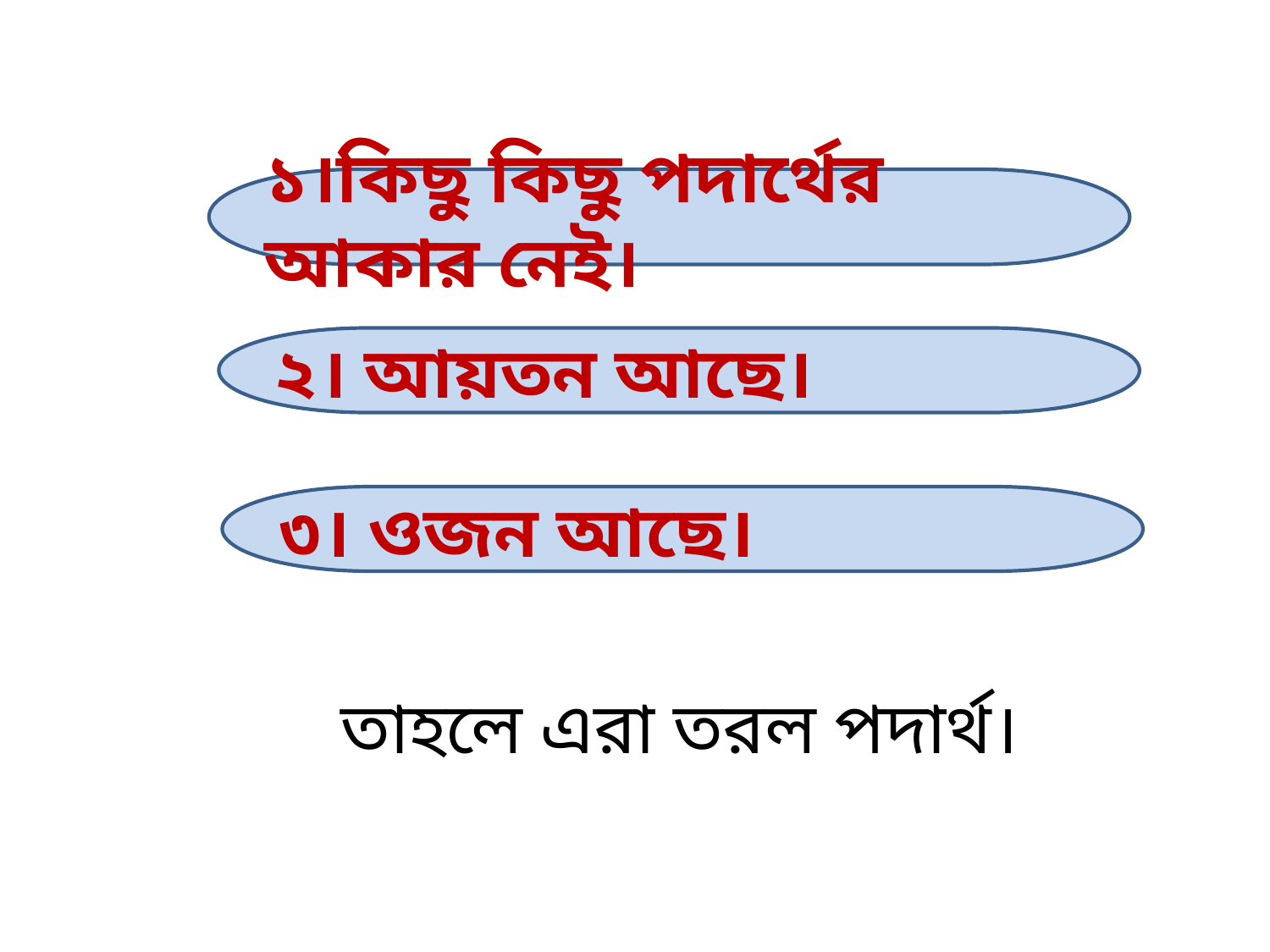

১।কিছু কিছু পদার্থের আকার নেই।
২। আয়তন আছে।
৩। ওজন আছে।
তাহলে এরা তরল পদার্থ।